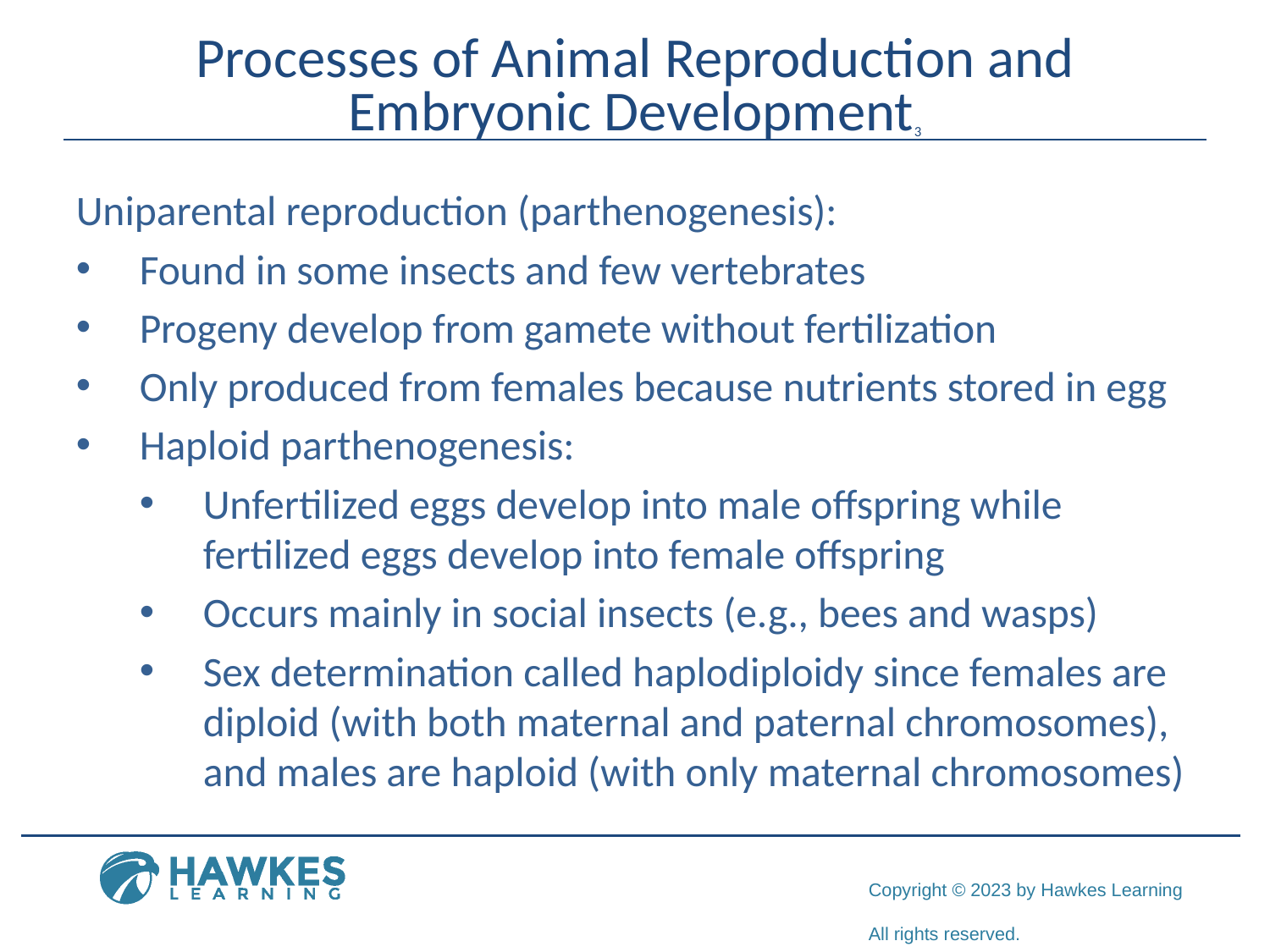

# Processes of Animal Reproduction and Embryonic Development3
Uniparental reproduction (parthenogenesis):
Found in some insects and few vertebrates
Progeny develop from gamete without fertilization
Only produced from females because nutrients stored in egg
Haploid parthenogenesis:
Unfertilized eggs develop into male offspring while fertilized eggs develop into female offspring
Occurs mainly in social insects (e.g., bees and wasps)
Sex determination called haplodiploidy since females are diploid (with both maternal and paternal chromosomes), and males are haploid (with only maternal chromosomes)